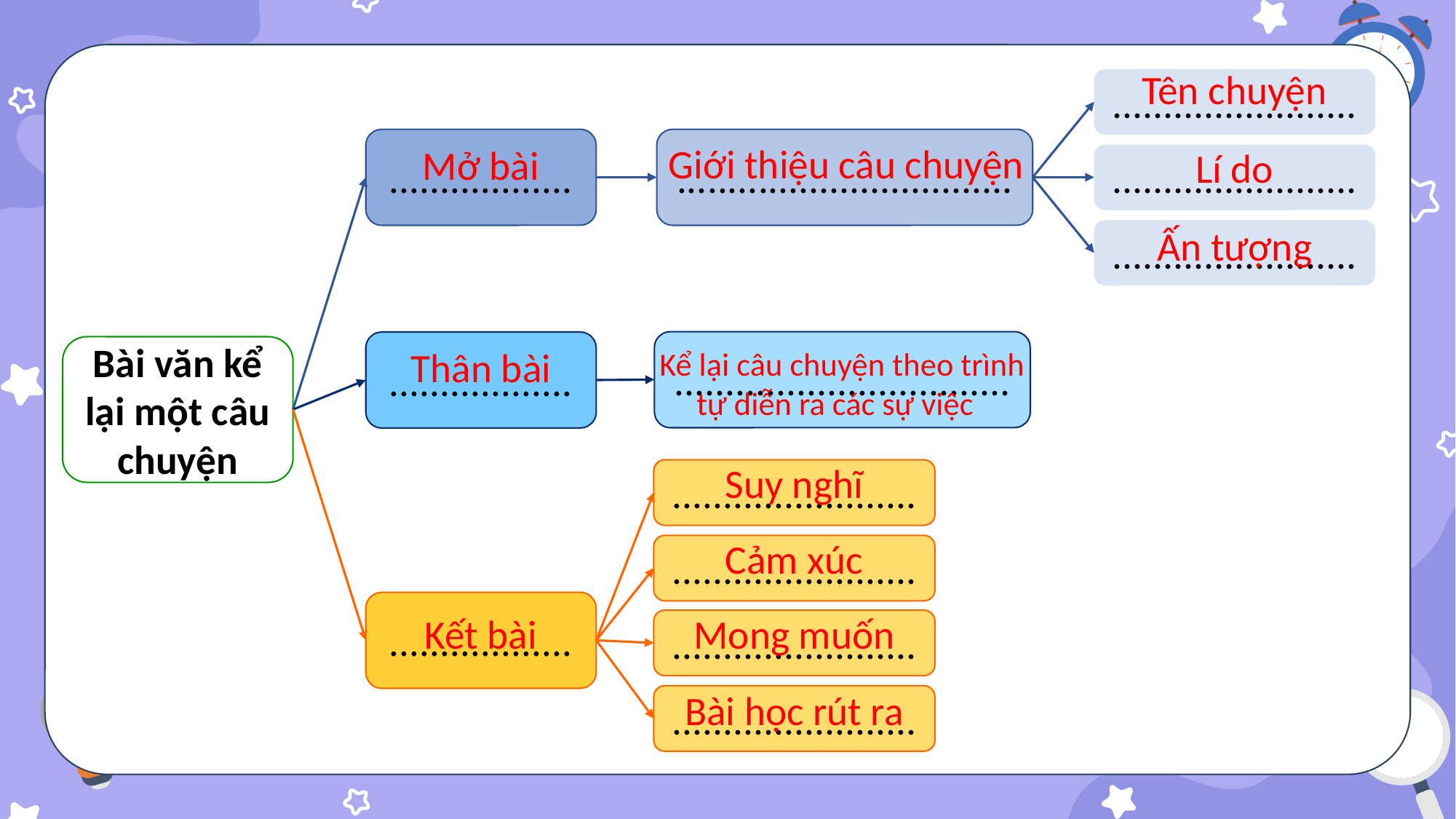

Tên chuyện
........................
..................
.................................
Giới thiệu câu chuyện
Mở bài
Lí do
........................
Ấn tượng
........................
.................................
..................
Bài văn kể lại một câu chuyện
Thân bài
Kể lại câu chuyện theo trình tự diễn ra các sự việc
Suy nghĩ
........................
Cảm xúc
........................
..................
Kết bài
Mong muốn
........................
Bài học rút ra
........................